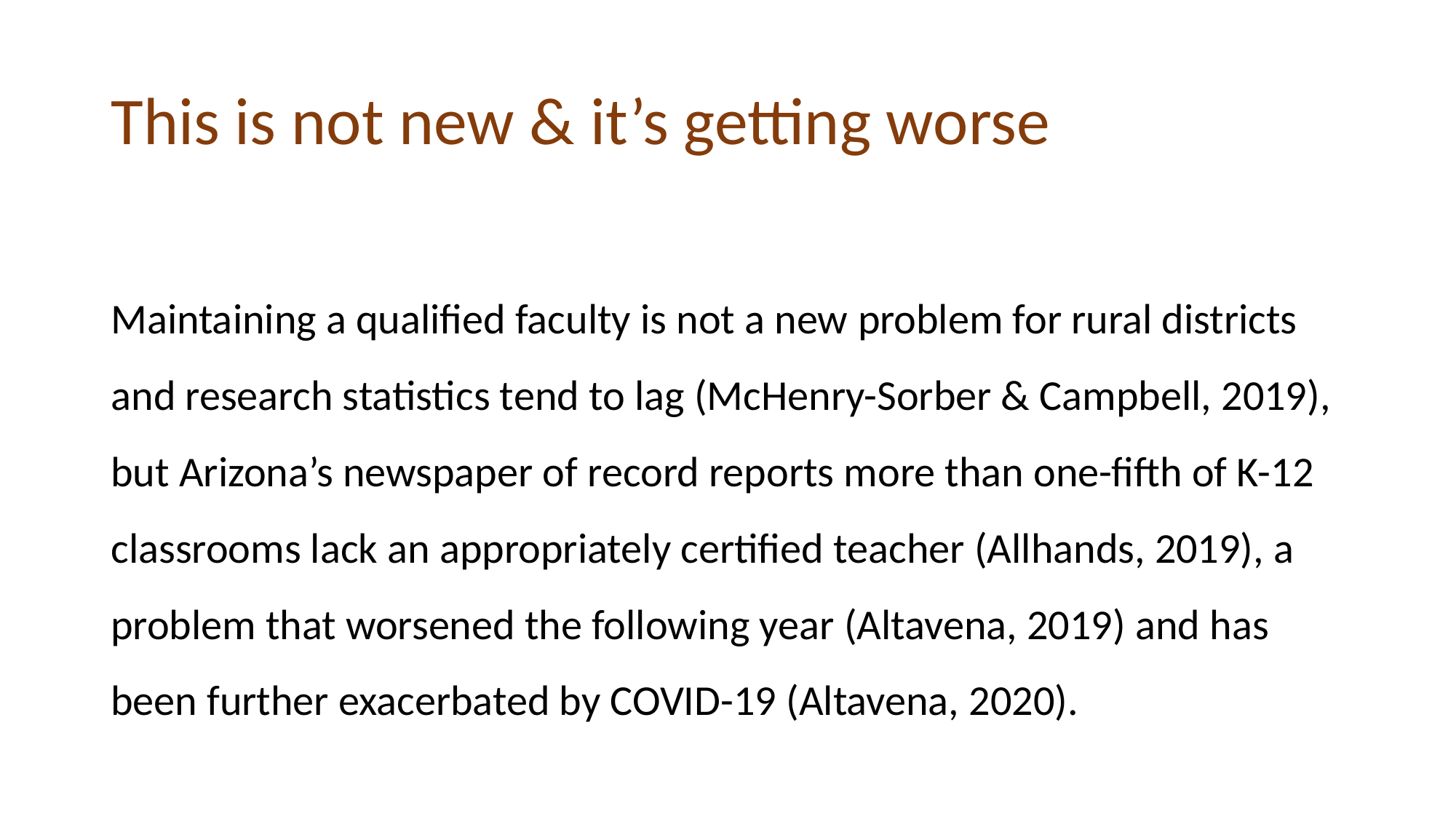

# This is not new & it’s getting worse
Maintaining a qualified faculty is not a new problem for rural districts and research statistics tend to lag (McHenry-Sorber & Campbell, 2019), but Arizona’s newspaper of record reports more than one-fifth of K-12 classrooms lack an appropriately certified teacher (Allhands, 2019), a problem that worsened the following year (Altavena, 2019) and has been further exacerbated by COVID-19 (Altavena, 2020).